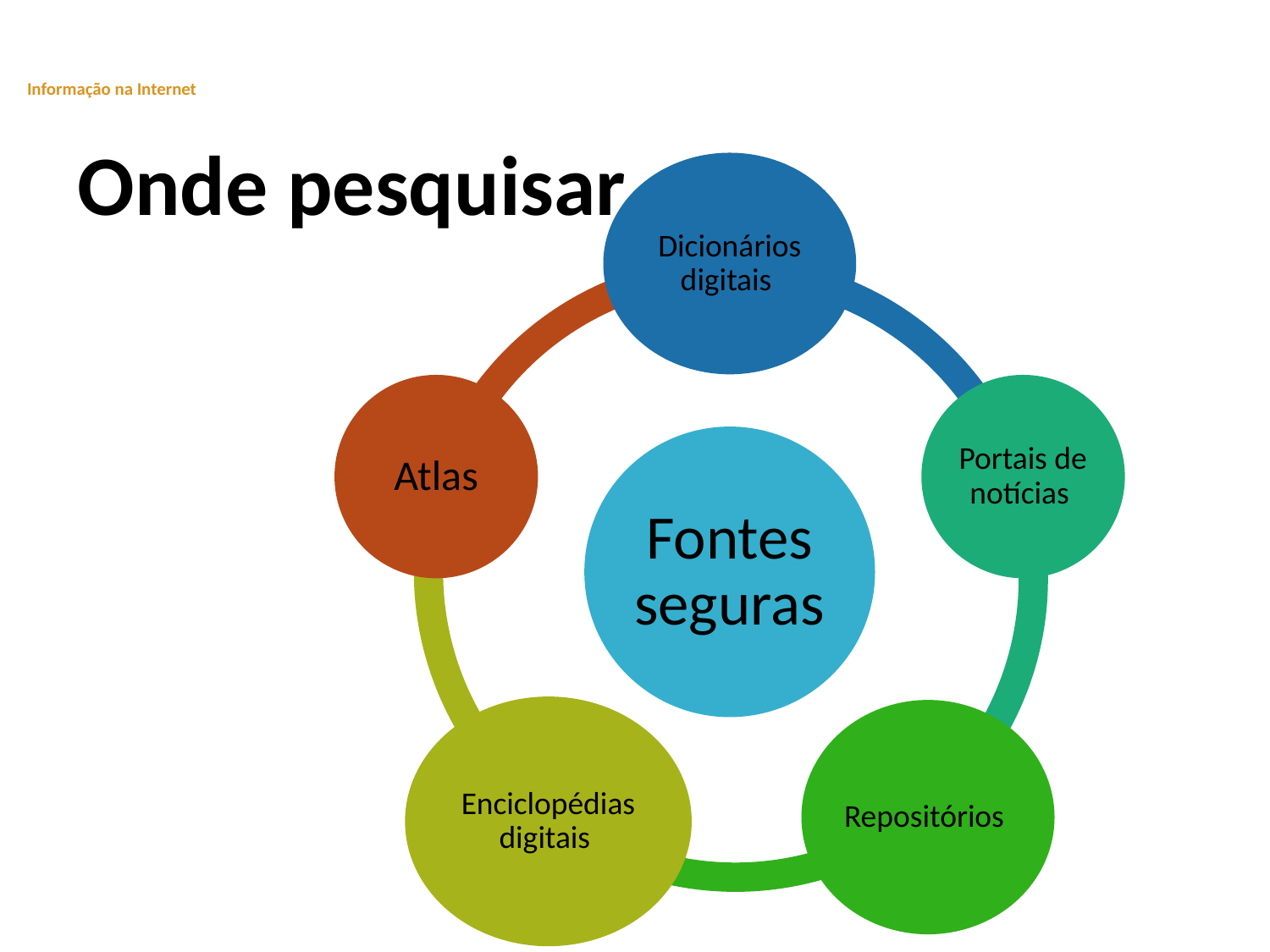

Informação na Internet

Onde pesquisar
Fontes seguras
Dicionários digitais
Portais de notícias
Repositórios
Enciclopédias digitais
Atlas